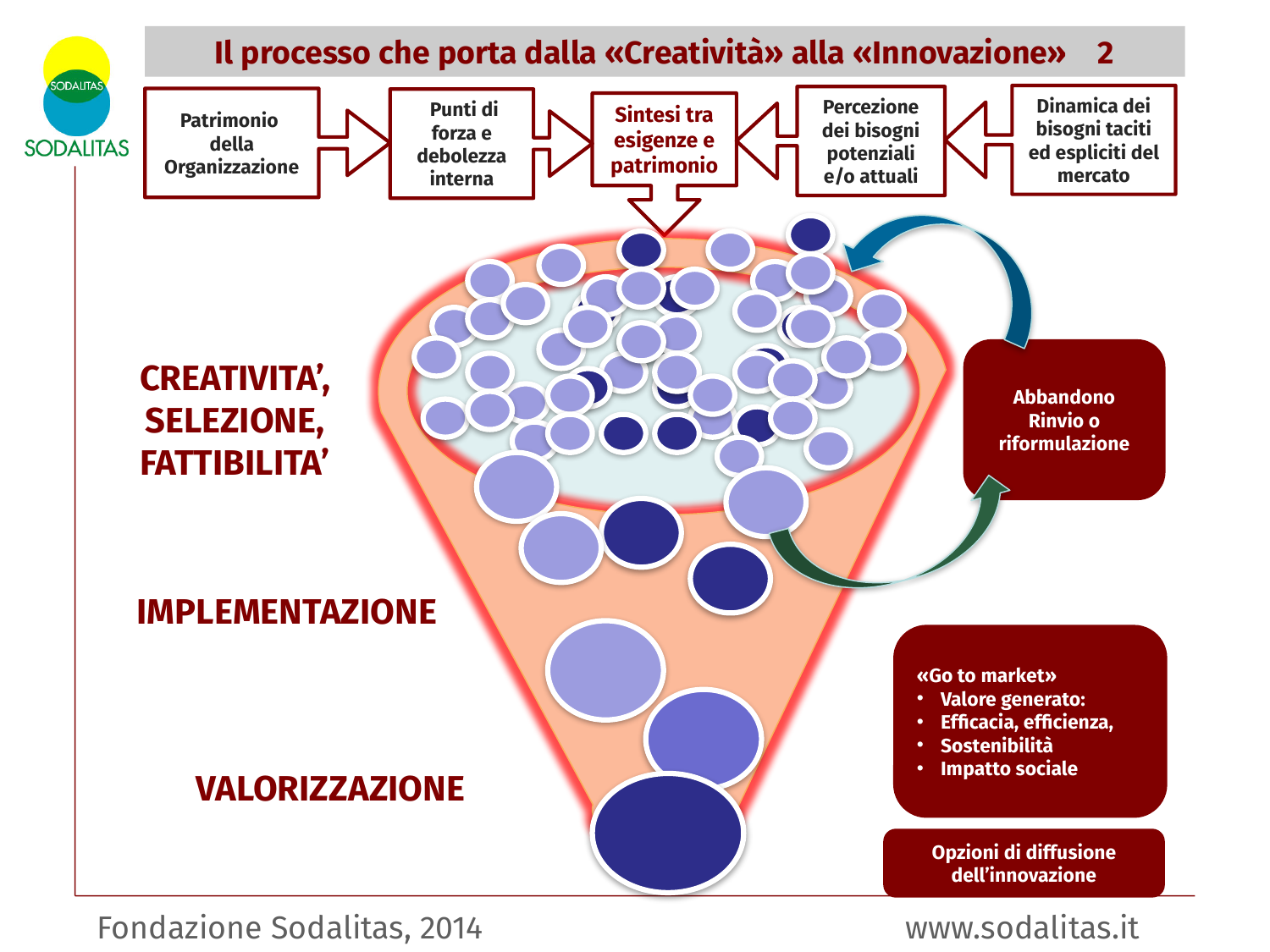

Il processo che porta dalla «Creatività» alla «Innovazione»    2
Dinamica dei bisogni taciti ed espliciti del mercato
Percezione dei bisogni potenziali e/o attuali
Patrimonio  della Organizzazione
 Punti di forza e debolezza interna
Sintesi tra esigenze e patrimonio

Abbandono
Rinvio o riformulazione
CREATIVITA’, SELEZIONE, FATTIBILITA’

IMPLEMENTAZIONE

«Go to market»
Valore generato:
Efficacia, efficienza,
Sostenibilità
Impatto sociale

VALORIZZAZIONE
Opzioni di diffusione dell’innovazione